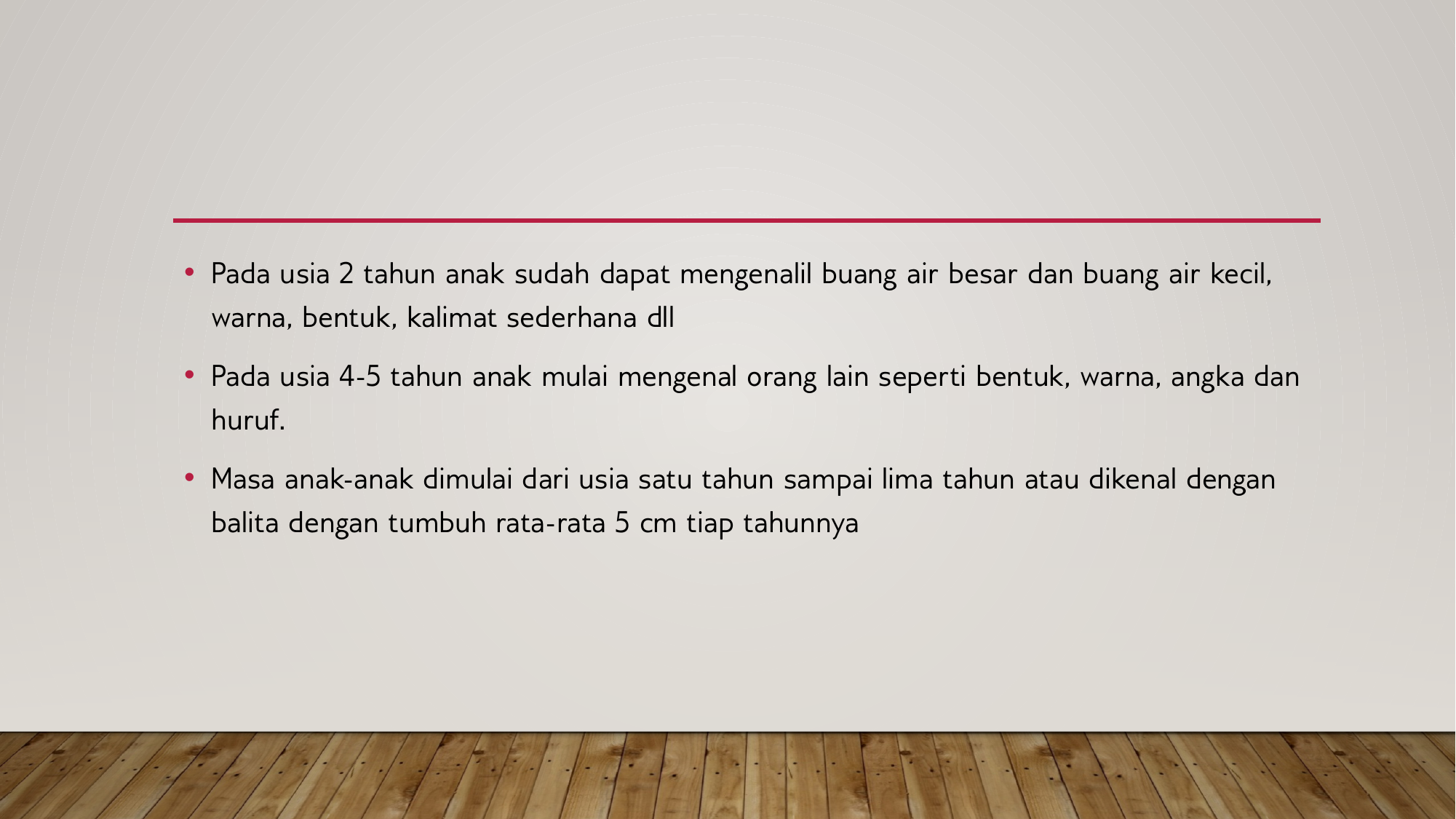

#
Pada usia 2 tahun anak sudah dapat mengenalil buang air besar dan buang air kecil, warna, bentuk, kalimat sederhana dll
Pada usia 4-5 tahun anak mulai mengenal orang lain seperti bentuk, warna, angka dan huruf.
Masa anak-anak dimulai dari usia satu tahun sampai lima tahun atau dikenal dengan balita dengan tumbuh rata-rata 5 cm tiap tahunnya